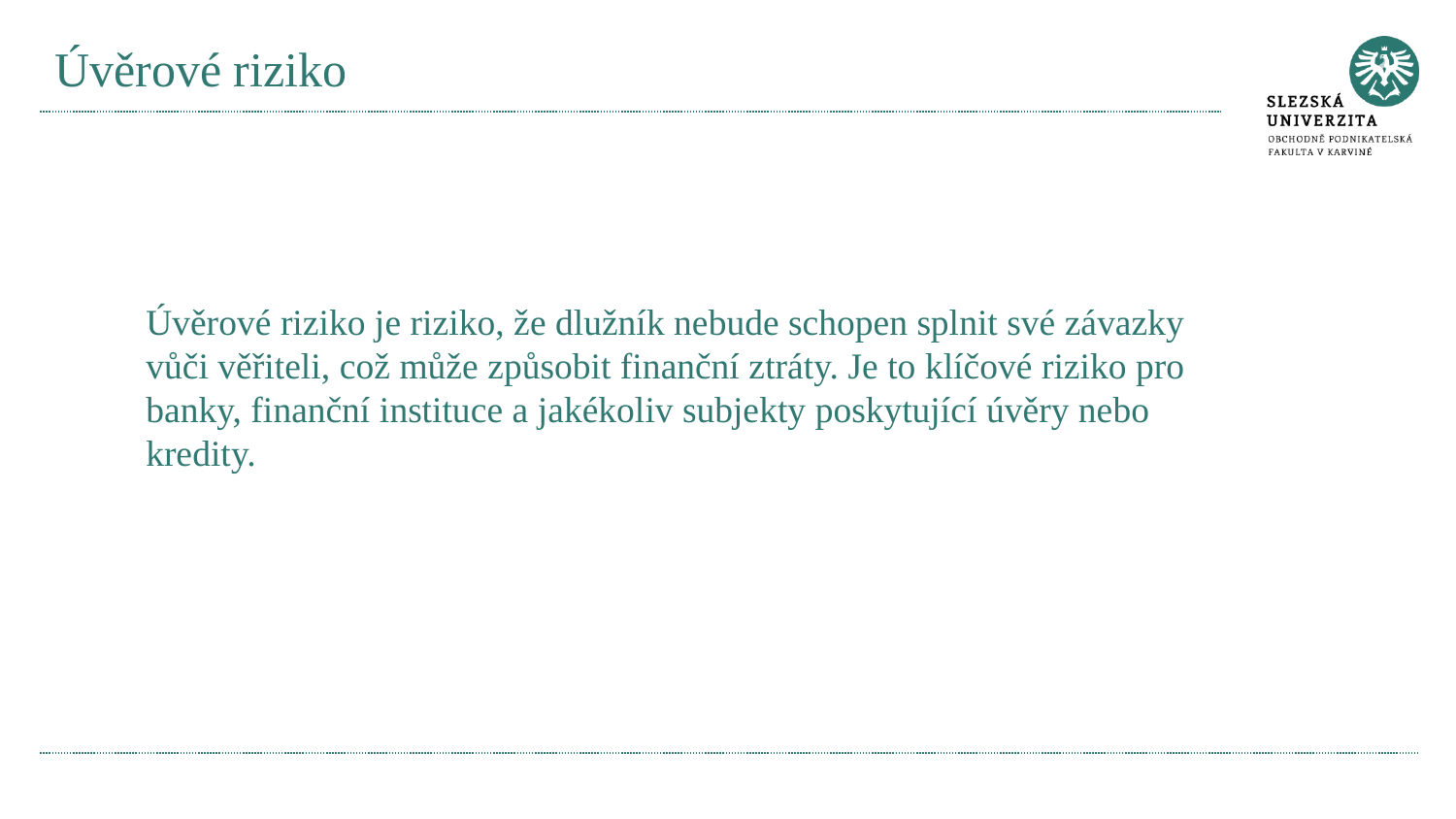

# Úvěrové riziko
Úvěrové riziko je riziko, že dlužník nebude schopen splnit své závazky vůči věřiteli, což může způsobit finanční ztráty. Je to klíčové riziko pro banky, finanční instituce a jakékoliv subjekty poskytující úvěry nebo kredity.